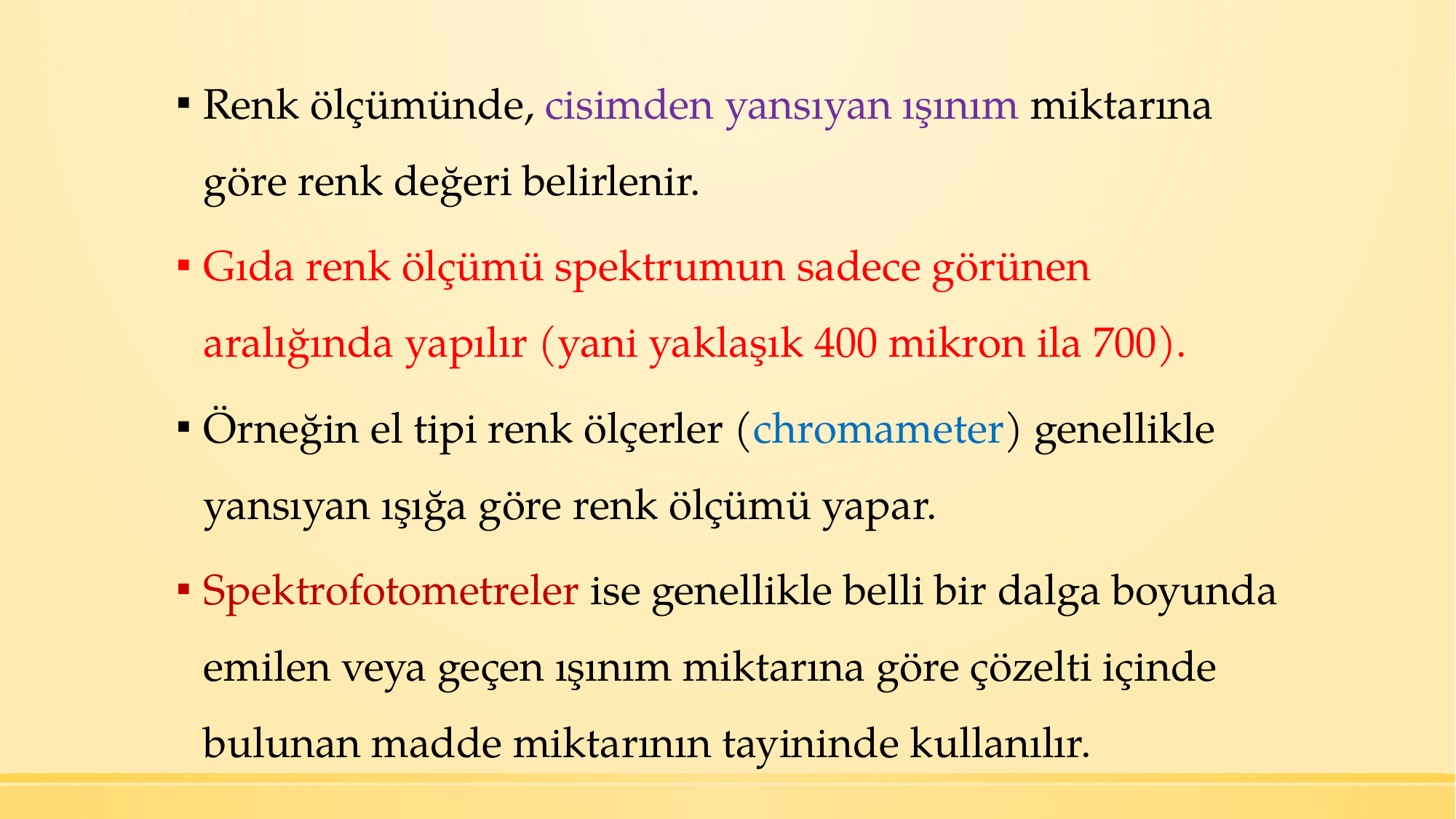

Renk ölçümünde, cisimden yansıyan ışınım miktarına göre renk değeri belirlenir.
Gıda renk ölçümü spektrumun sadece görünen aralığında yapılır (yani yaklaşık 400 mikron ila 700).
Örneğin el tipi renk ölçerler (chromameter) genellikle yansıyan ışığa göre renk ölçümü yapar.
Spektrofotometreler ise genellikle belli bir dalga boyunda emilen veya geçen ışınım miktarına göre çözelti içinde bulunan madde miktarının tayininde kullanılır.